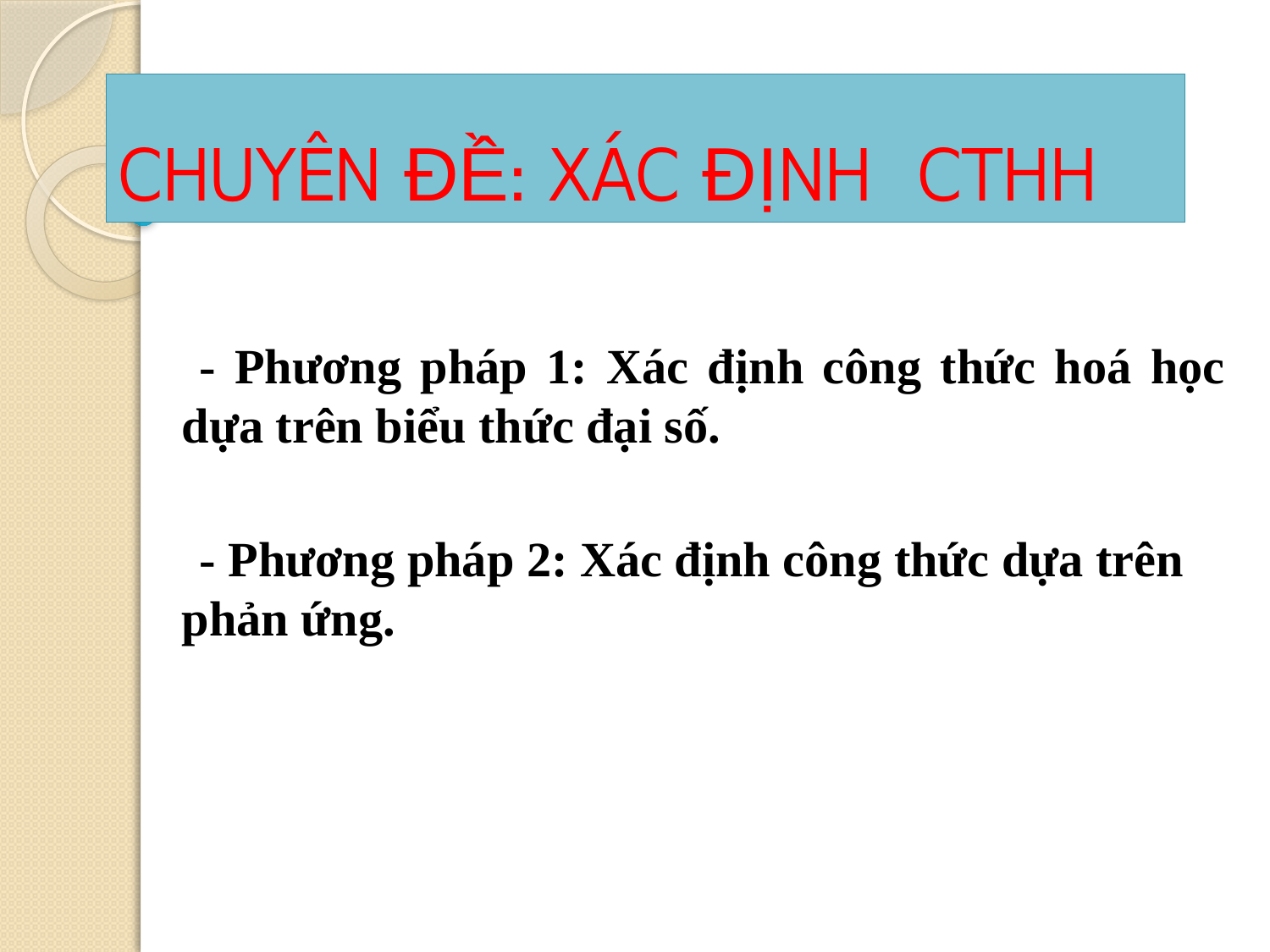

# CHUYÊN ĐỀ: XÁC ĐỊNH  CTHH
- Phương pháp 1: Xác định công thức hoá học dựa trên biểu thức đại số.

- Phương pháp 2: Xác định công thức dựa trên phản ứng.